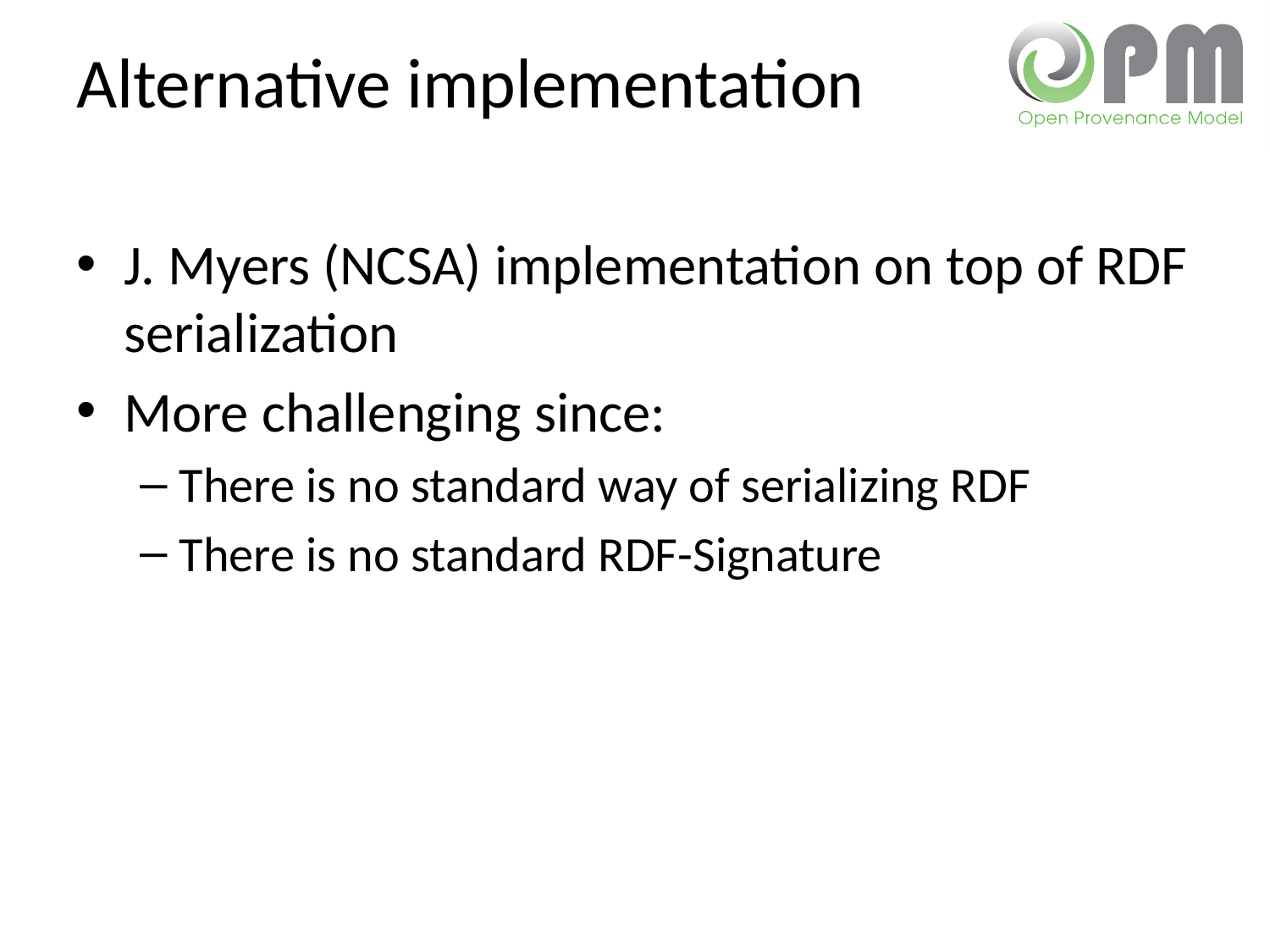

# Alternative implementation
J. Myers (NCSA) implementation on top of RDF serialization
More challenging since:
There is no standard way of serializing RDF
There is no standard RDF-Signature